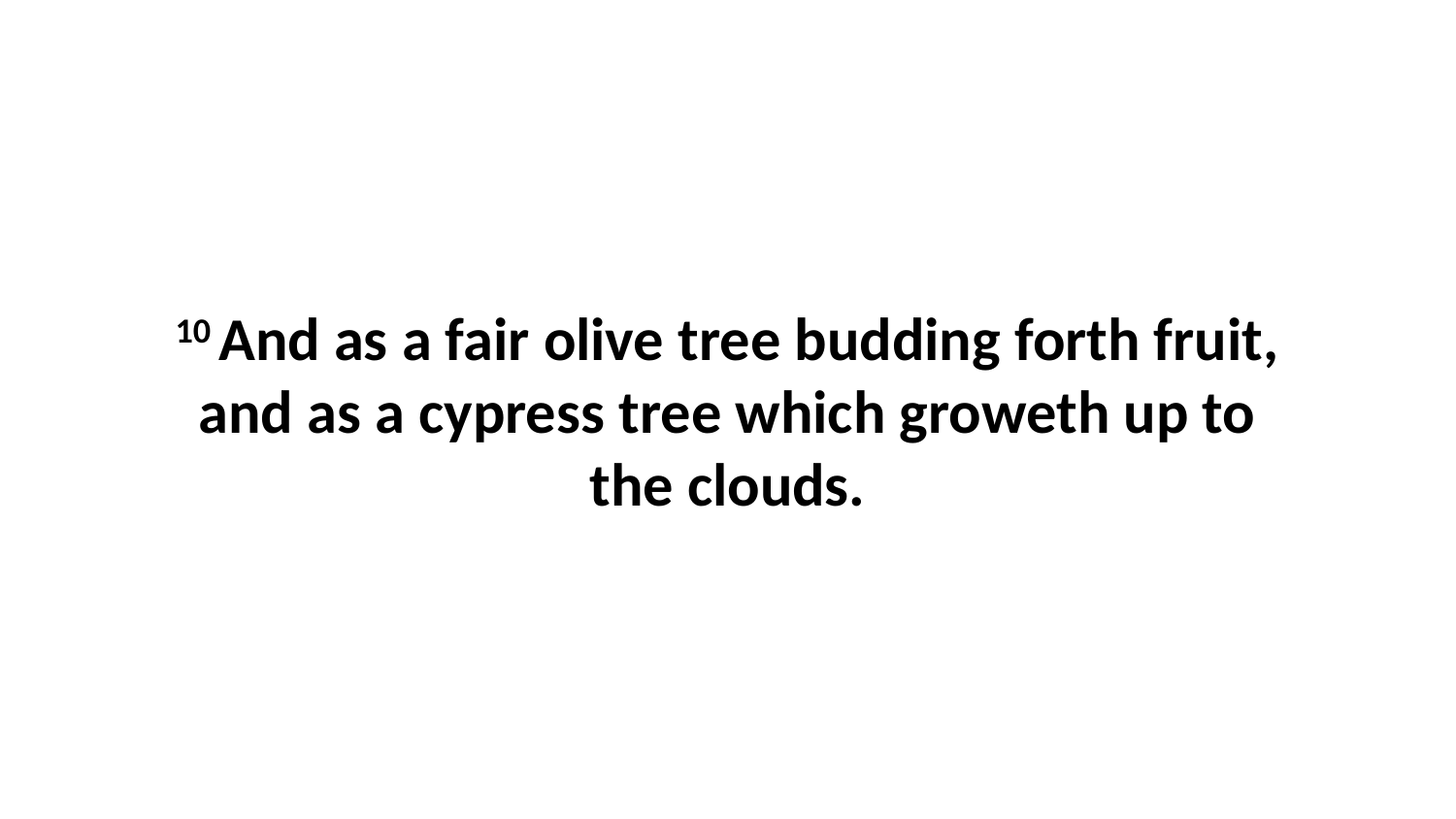

10 And as a fair olive tree budding forth fruit, and as a cypress tree which groweth up to the clouds.